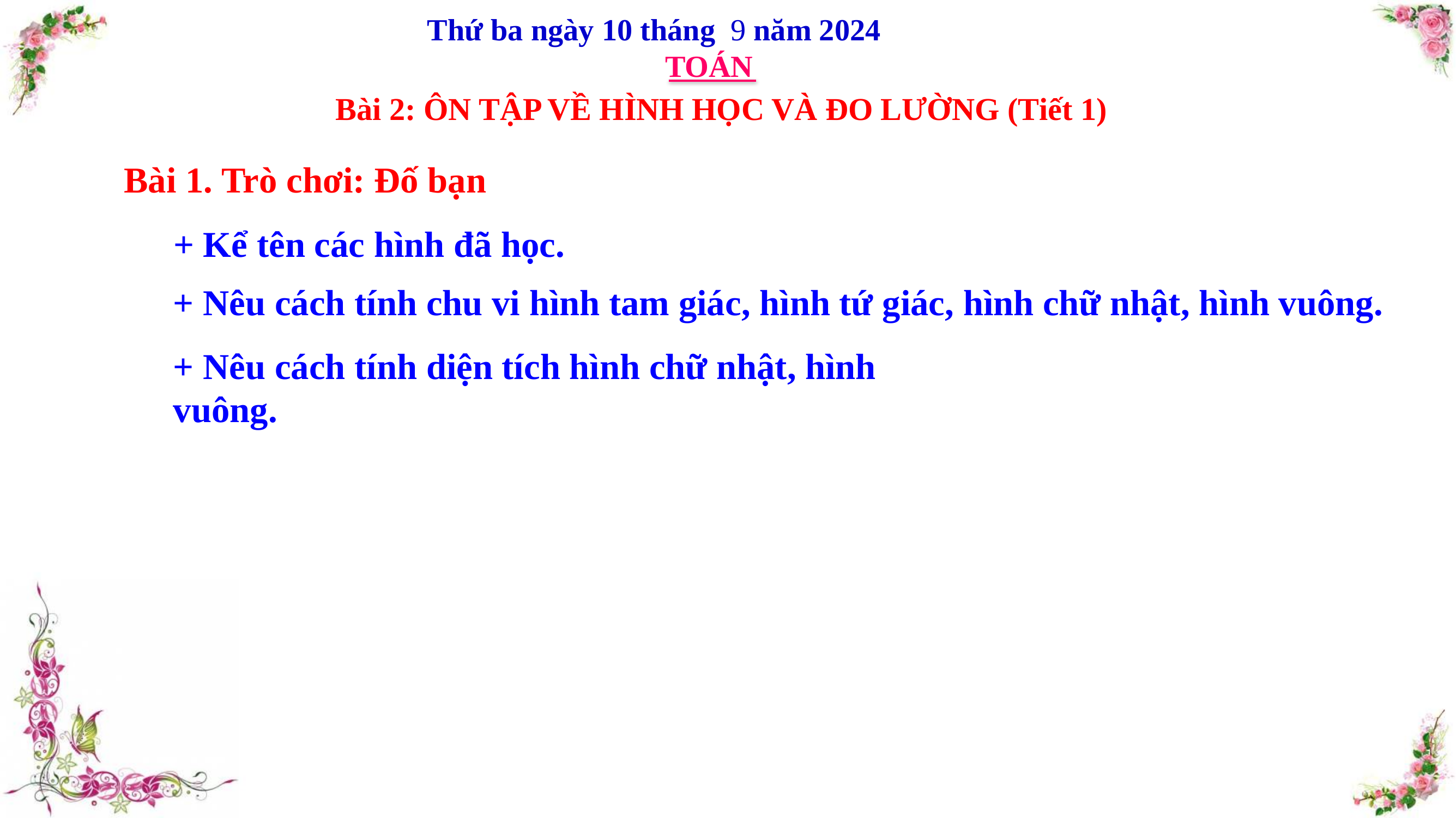

Thứ ba ngày 10 tháng  9 năm 2024
TOÁN
Bài 2: ÔN TẬP VỀ HÌNH HỌC VÀ ĐO LƯỜNG (Tiết 1)
Bài 1. Trò chơi: Đố bạn
+ Kể tên các hình đã học.
+ Nêu cách tính chu vi hình tam giác, hình tứ giác, hình chữ nhật, hình vuông.
+ Nêu cách tính diện tích hình chữ nhật, hình vuông.